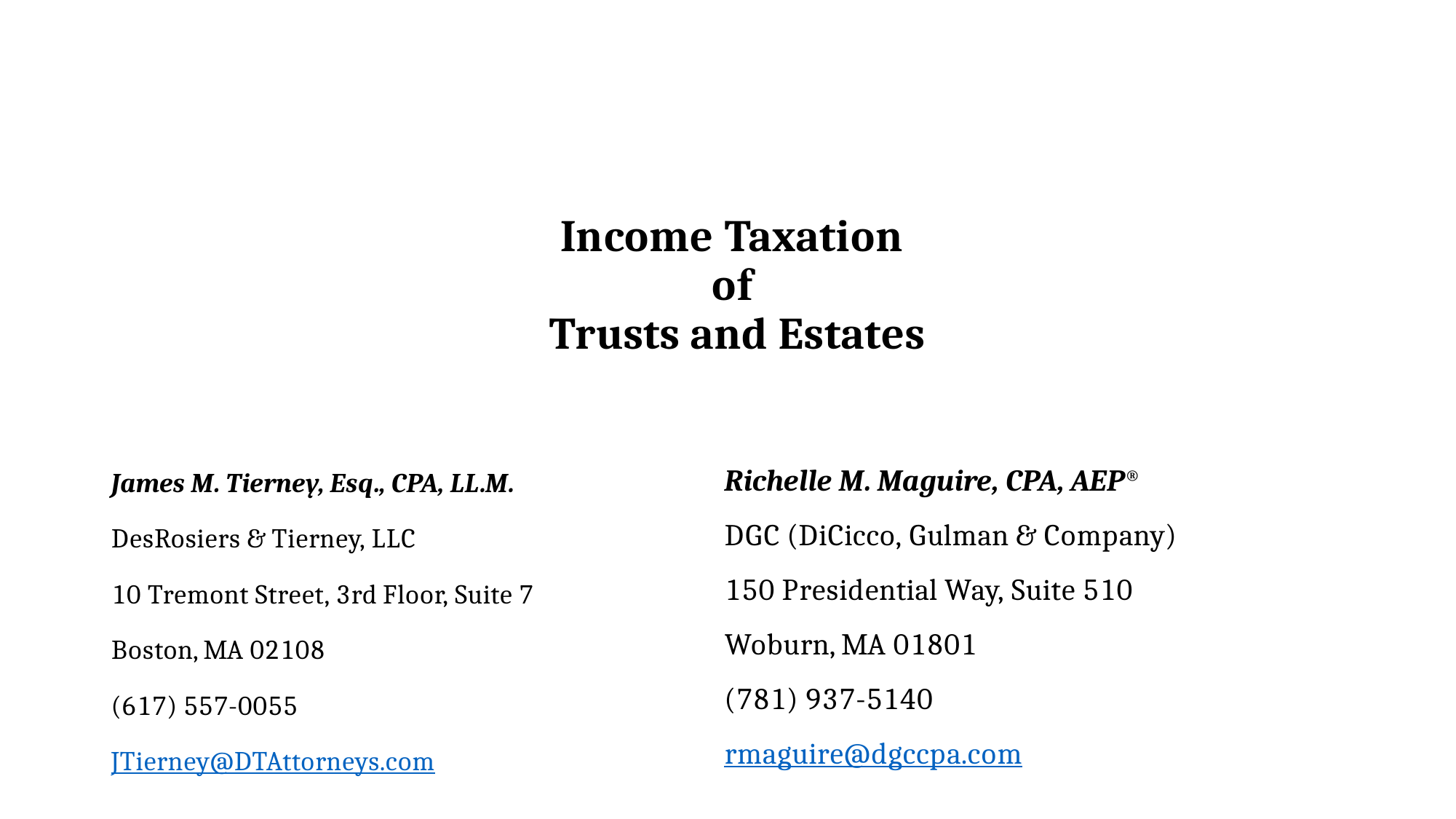

# Income Taxation of Trusts and Estates
James M. Tierney, Esq., CPA, LL.M.
DesRosiers & Tierney, LLC
10 Tremont Street, 3rd Floor, Suite 7
Boston, MA 02108
(617) 557-0055
JTierney@DTAttorneys.com

Richelle M. Maguire, CPA, AEP®
DGC (DiCicco, Gulman & Company)
150 Presidential Way, Suite 510
Woburn, MA 01801
(781) 937-5140
rmaguire@dgccpa.com